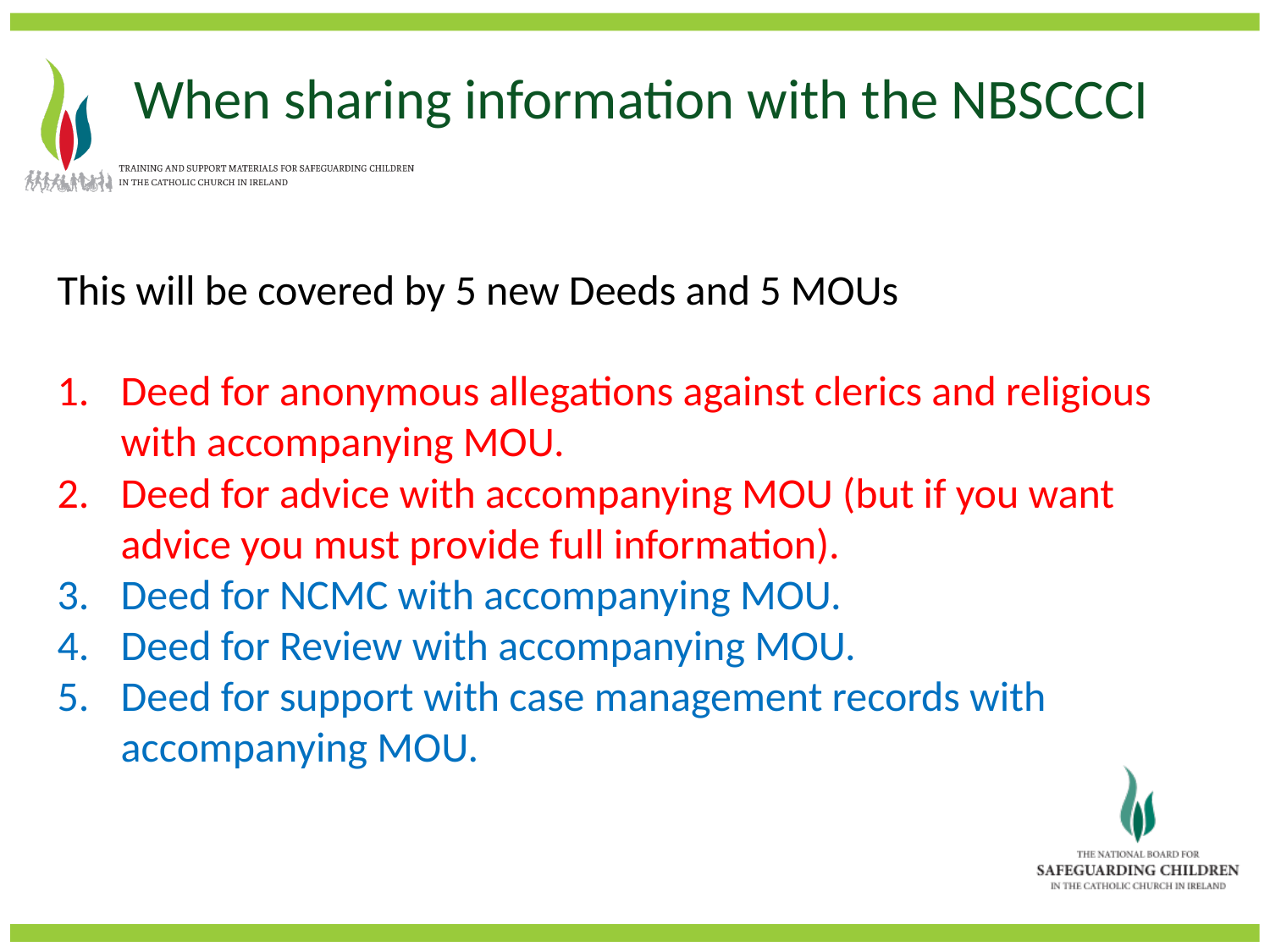

When sharing information with the NBSCCCI
This will be covered by 5 new Deeds and 5 MOUs

Deed for anonymous allegations against clerics and religious with accompanying MOU.
Deed for advice with accompanying MOU (but if you want advice you must provide full information).
Deed for NCMC with accompanying MOU.
Deed for Review with accompanying MOU.
Deed for support with case management records with accompanying MOU.